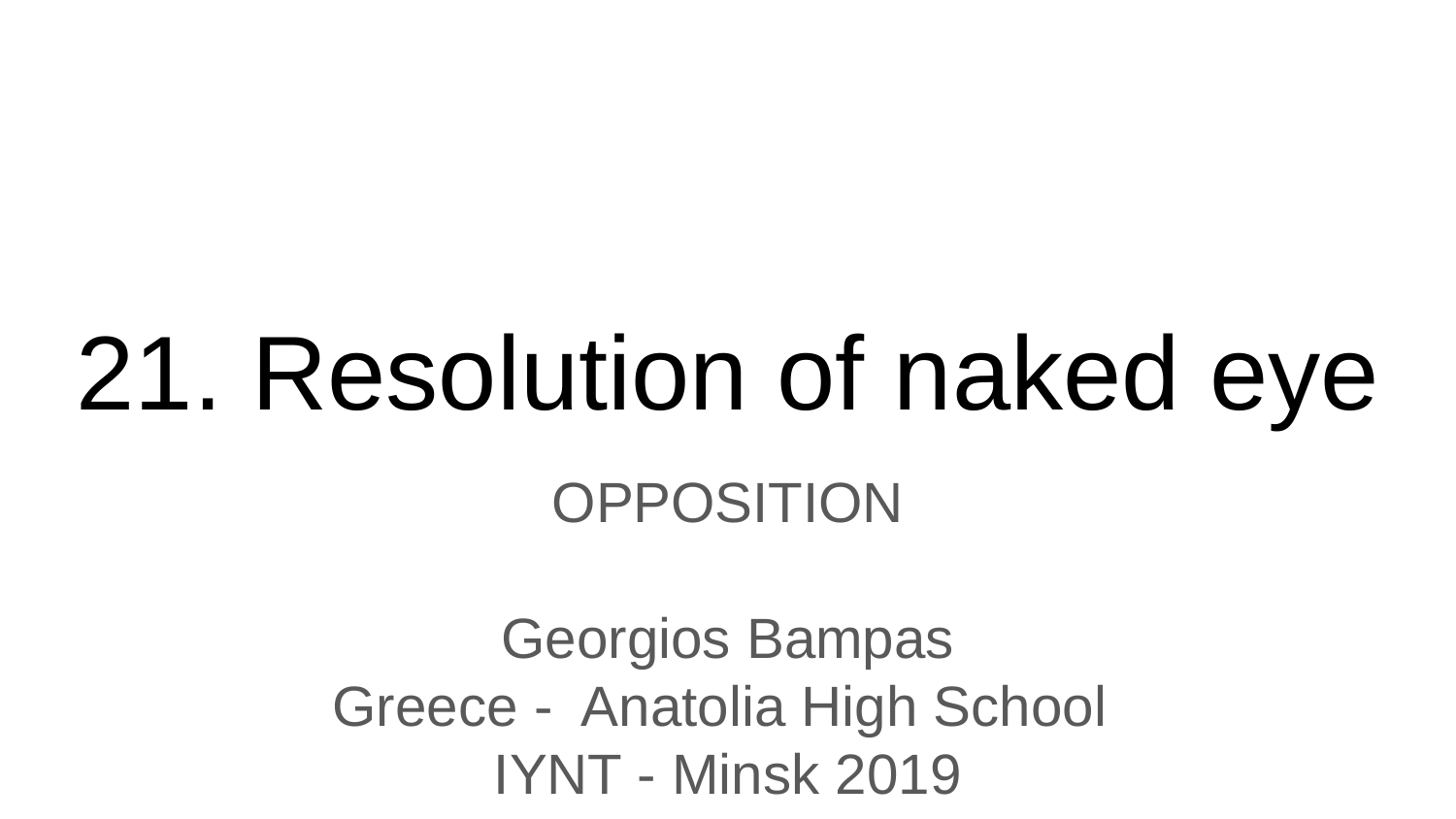

# 21. Resolution of naked eye
OPPOSITION

Georgios Bampas
Greece -  Anatolia High School
IYNT - Minsk 2019